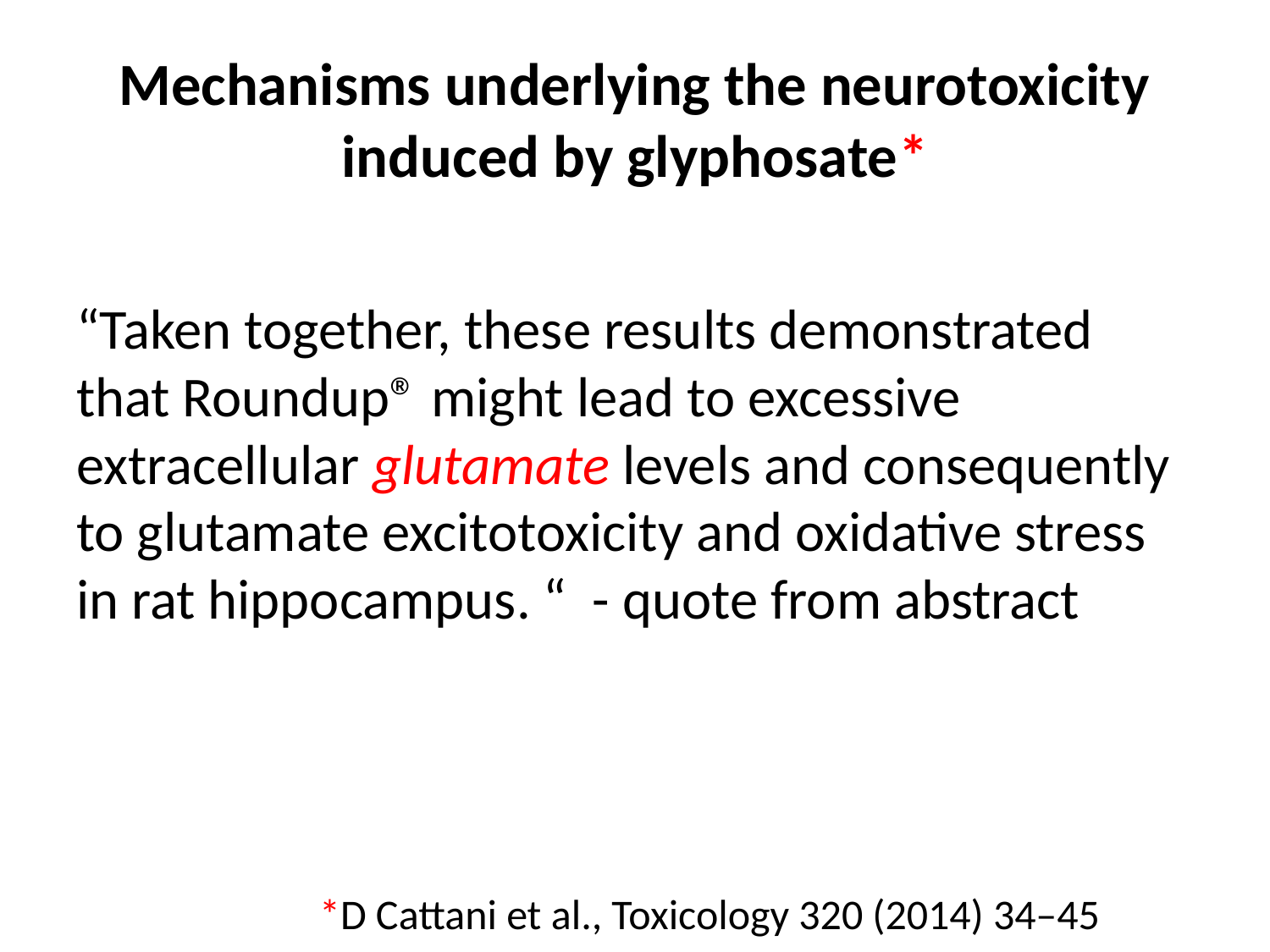

# Mechanisms underlying the neurotoxicity induced by glyphosate*
“Taken together, these results demonstrated that Roundup® might lead to excessive extracellular glutamate levels and consequently to glutamate excitotoxicity and oxidative stress in rat hippocampus. “  - quote from abstract

*D Cattani et al., Toxicology 320 (2014) 34–45